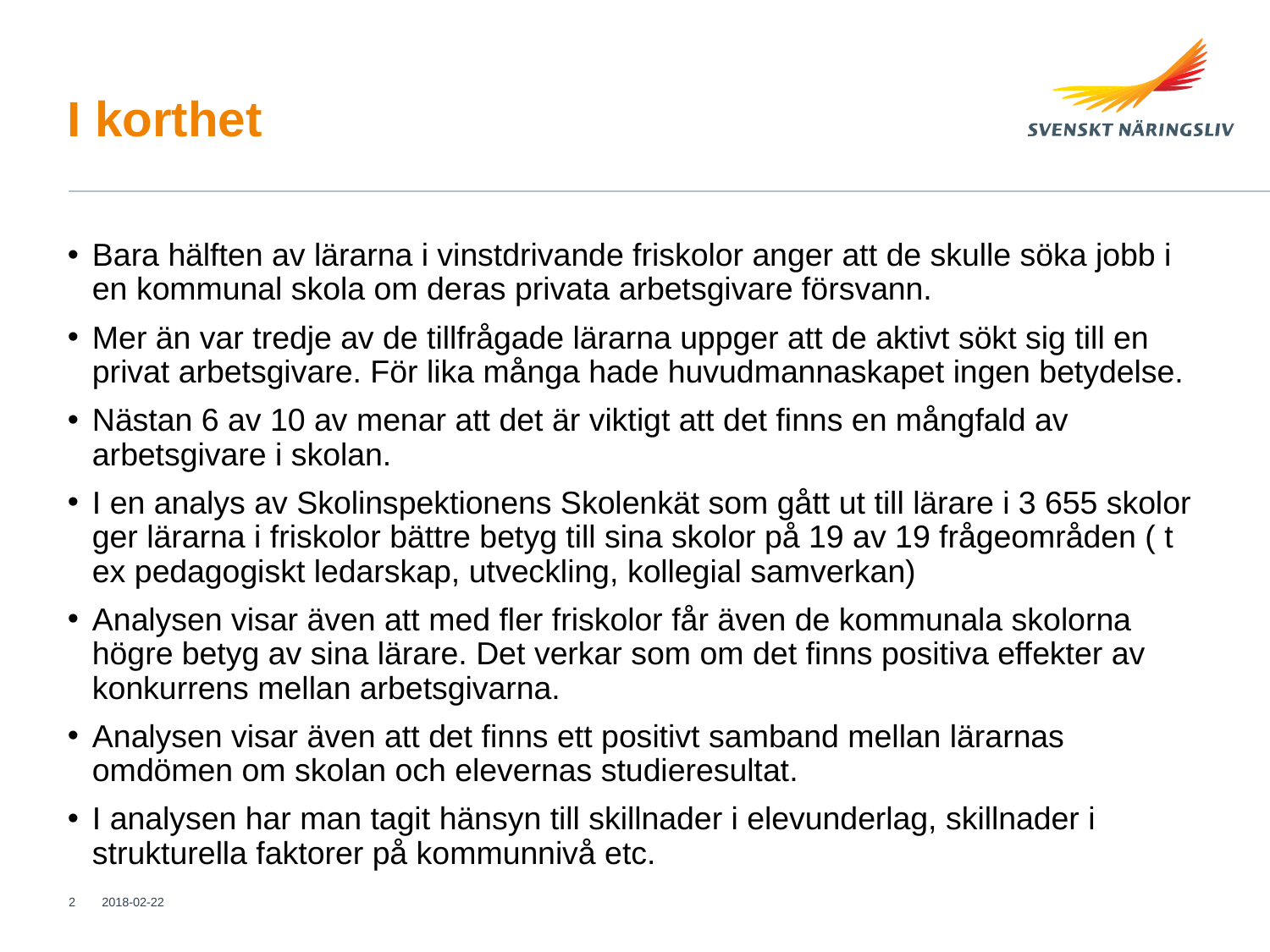

# I korthet
Bara hälften av lärarna i vinstdrivande friskolor anger att de skulle söka jobb i en kommunal skola om deras privata arbetsgivare försvann.
Mer än var tredje av de tillfrågade lärarna uppger att de aktivt sökt sig till en privat arbetsgivare. För lika många hade huvudmannaskapet ingen betydelse.
Nästan 6 av 10 av menar att det är viktigt att det finns en mångfald av arbetsgivare i skolan.
I en analys av Skolinspektionens Skolenkät som gått ut till lärare i 3 655 skolor ger lärarna i friskolor bättre betyg till sina skolor på 19 av 19 frågeområden ( t ex pedagogiskt ledarskap, utveckling, kollegial samverkan)
Analysen visar även att med fler friskolor får även de kommunala skolorna högre betyg av sina lärare. Det verkar som om det finns positiva effekter av konkurrens mellan arbetsgivarna.
Analysen visar även att det finns ett positivt samband mellan lärarnas omdömen om skolan och elevernas studieresultat.
I analysen har man tagit hänsyn till skillnader i elevunderlag, skillnader i strukturella faktorer på kommunnivå etc.

2
2018-02-22